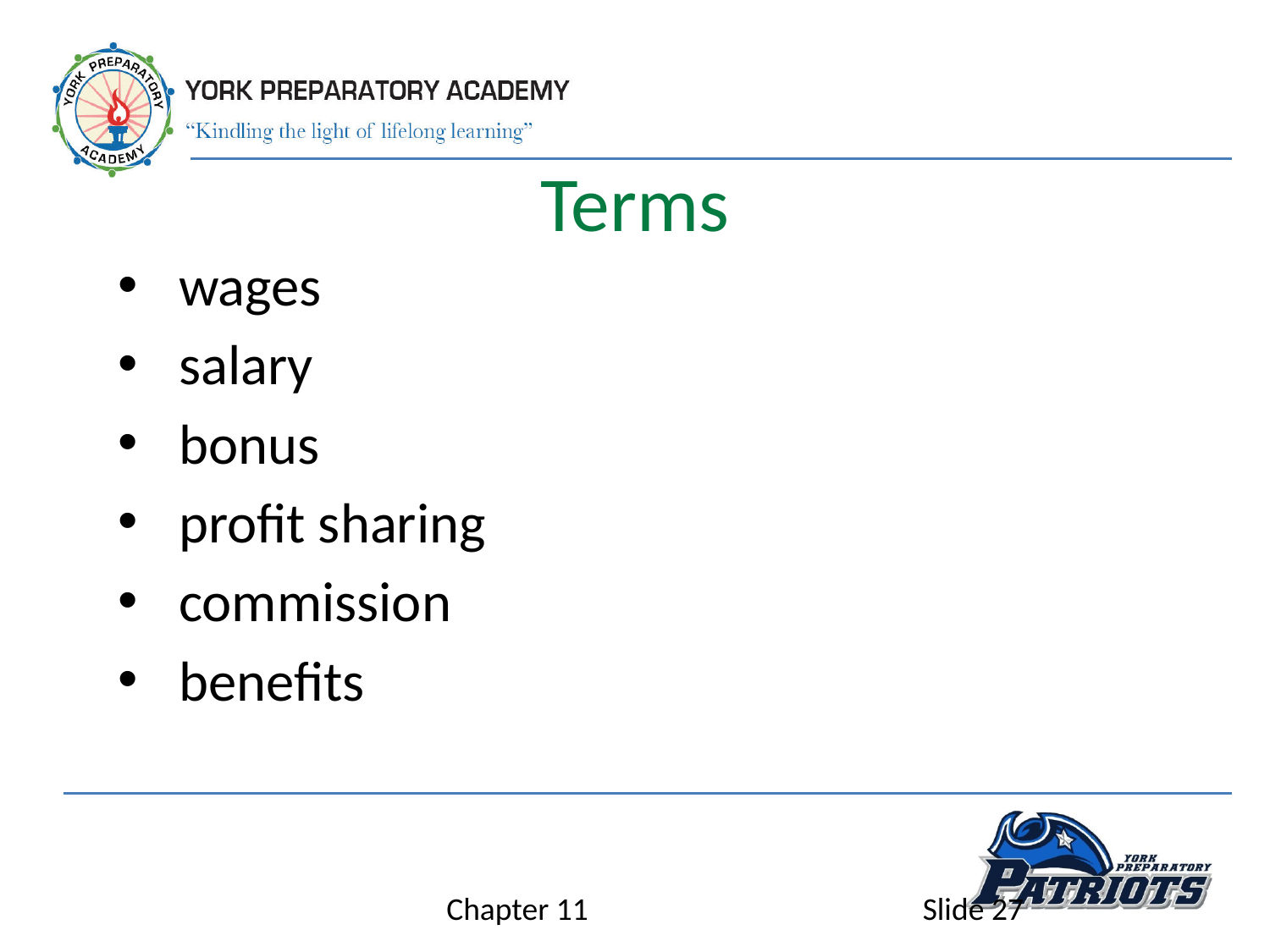

# Terms
 wages
 salary
 bonus
 profit sharing
 commission
 benefits
Chapter 11
Slide 27